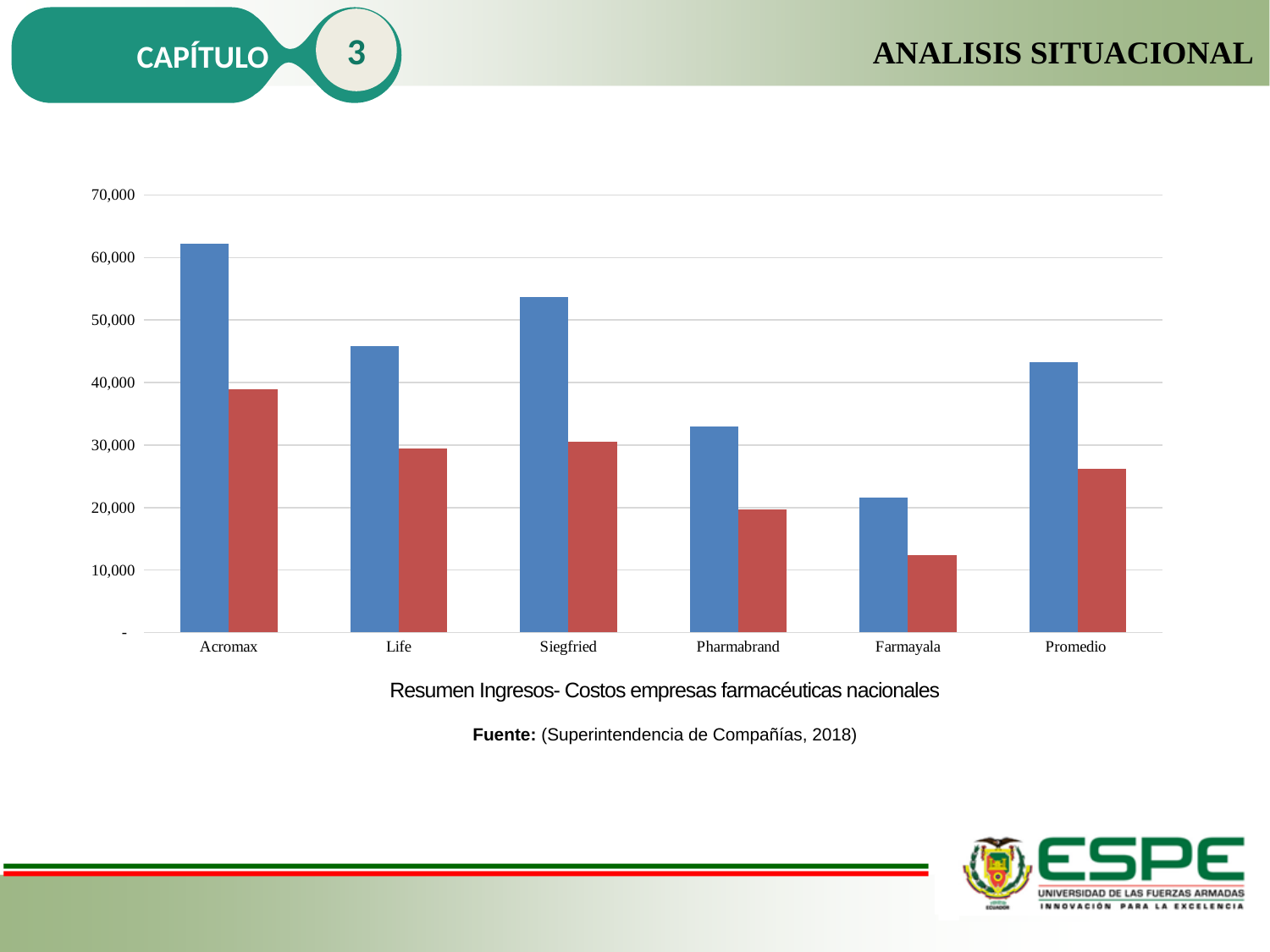

CAPÍTULO
3
ANALISIS SITUACIONAL

### Chart

| Category |  Ingresos   |  Costos  |
|---|---|---|
|  Acromax  | 62289.266 | 39000.877 |
|  Life  | 45801.81 | 29430.071 |
|  Siegfried  | 53693.402 | 30486.804 |
|  Pharmabrand  | 32925.848 | 19663.059 |
|  Farmayala  | 21594.758 | 12446.649 |
|  Promedio   | 43261.0168 | 26205.492 |
Resumen Ingresos- Costos empresas farmacéuticas nacionales
Fuente: (Superintendencia de Compañías, 2018)